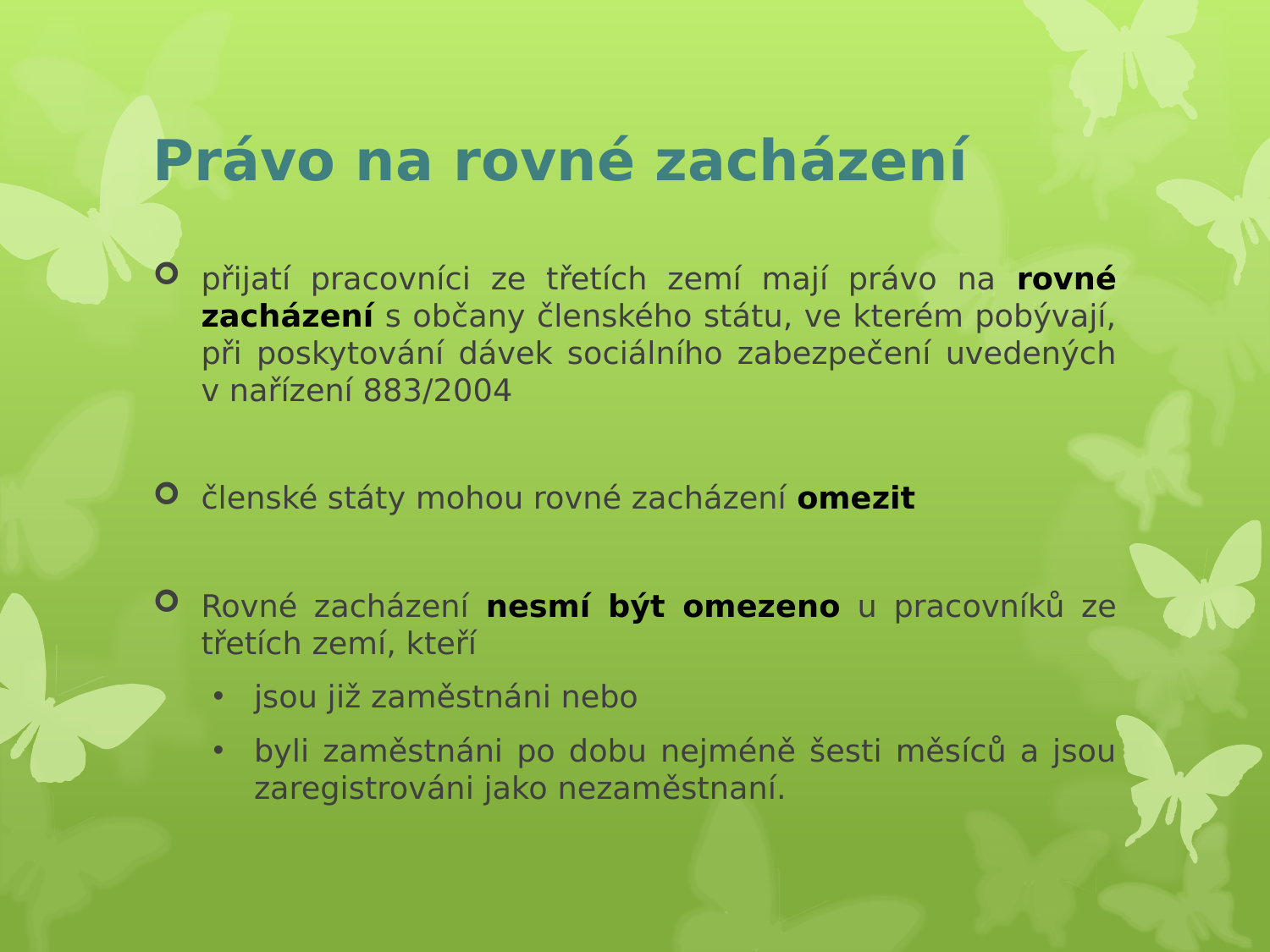

# Právo na rovné zacházení
přijatí pracovníci ze třetích zemí mají právo na rovné zacházení s občany členského státu, ve kterém pobývají, při poskytování dávek sociálního zabezpečení uvedených v nařízení 883/2004

členské státy mohou rovné zacházení omezit

Rovné zacházení nesmí být omezeno u pracovníků ze třetích zemí, kteří
jsou již zaměstnáni nebo
byli zaměstnáni po dobu nejméně šesti měsíců a jsou zaregistrováni jako nezaměstnaní.